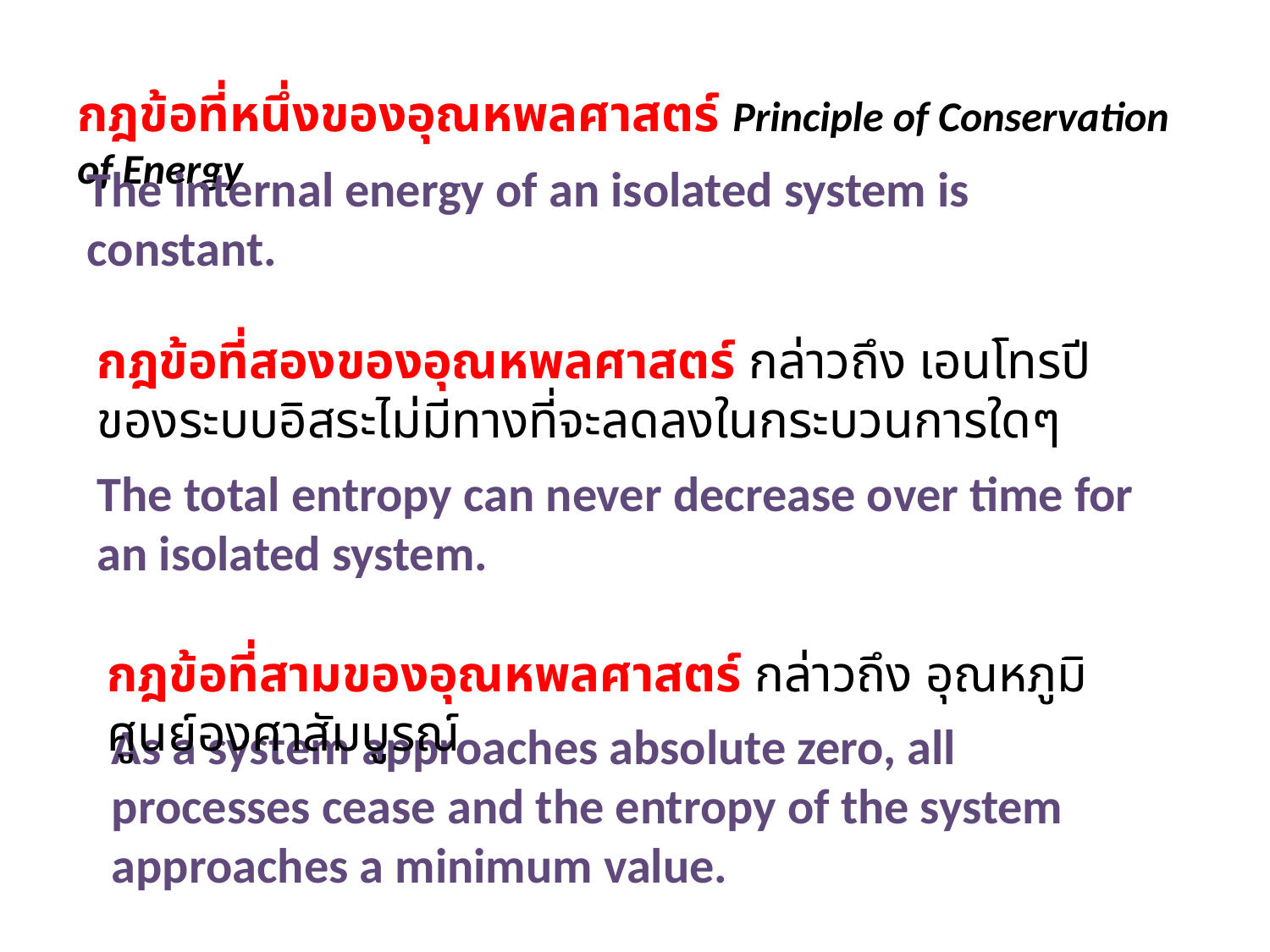

กฎข้อที่หนึ่งของอุณหพลศาสตร์ Principle of Conservation of Energy
The internal energy of an isolated system is constant.
กฎข้อที่สองของอุณหพลศาสตร์ กล่าวถึง เอนโทรปีของระบบอิสระไม่มีทางที่จะลดลงในกระบวนการใดๆ
The total entropy can never decrease over time for an isolated system.
กฎข้อที่สามของอุณหพลศาสตร์ กล่าวถึง อุณหภูมิศูนย์องศาสัมบูรณ์
As a system approaches absolute zero, all processes cease and the entropy of the system approaches a minimum value.